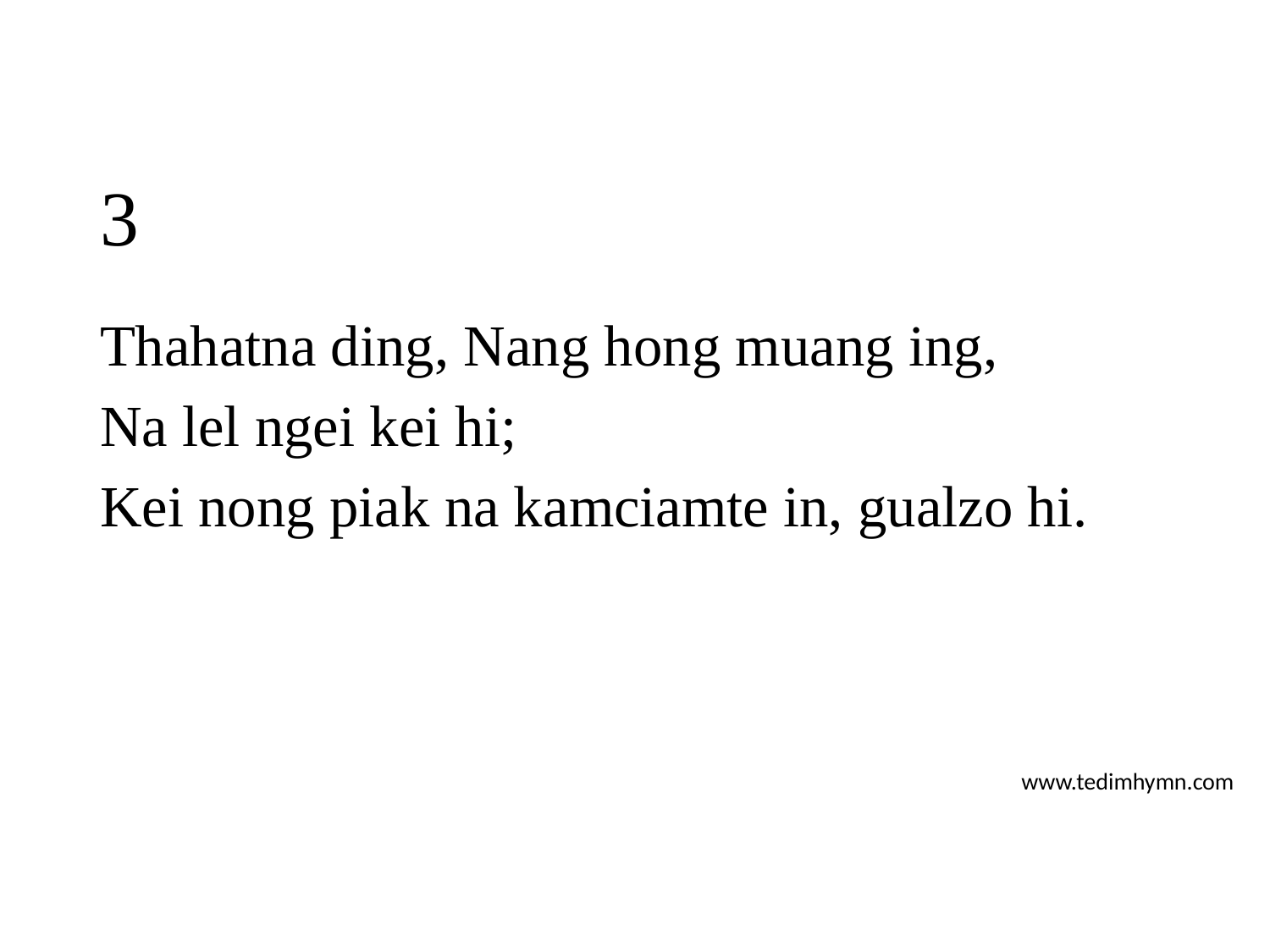

# 3
Thahatna ding, Nang hong muang ing,
Na lel ngei kei hi;
Kei nong piak na kamciamte in, gualzo hi.

www.tedimhymn.com